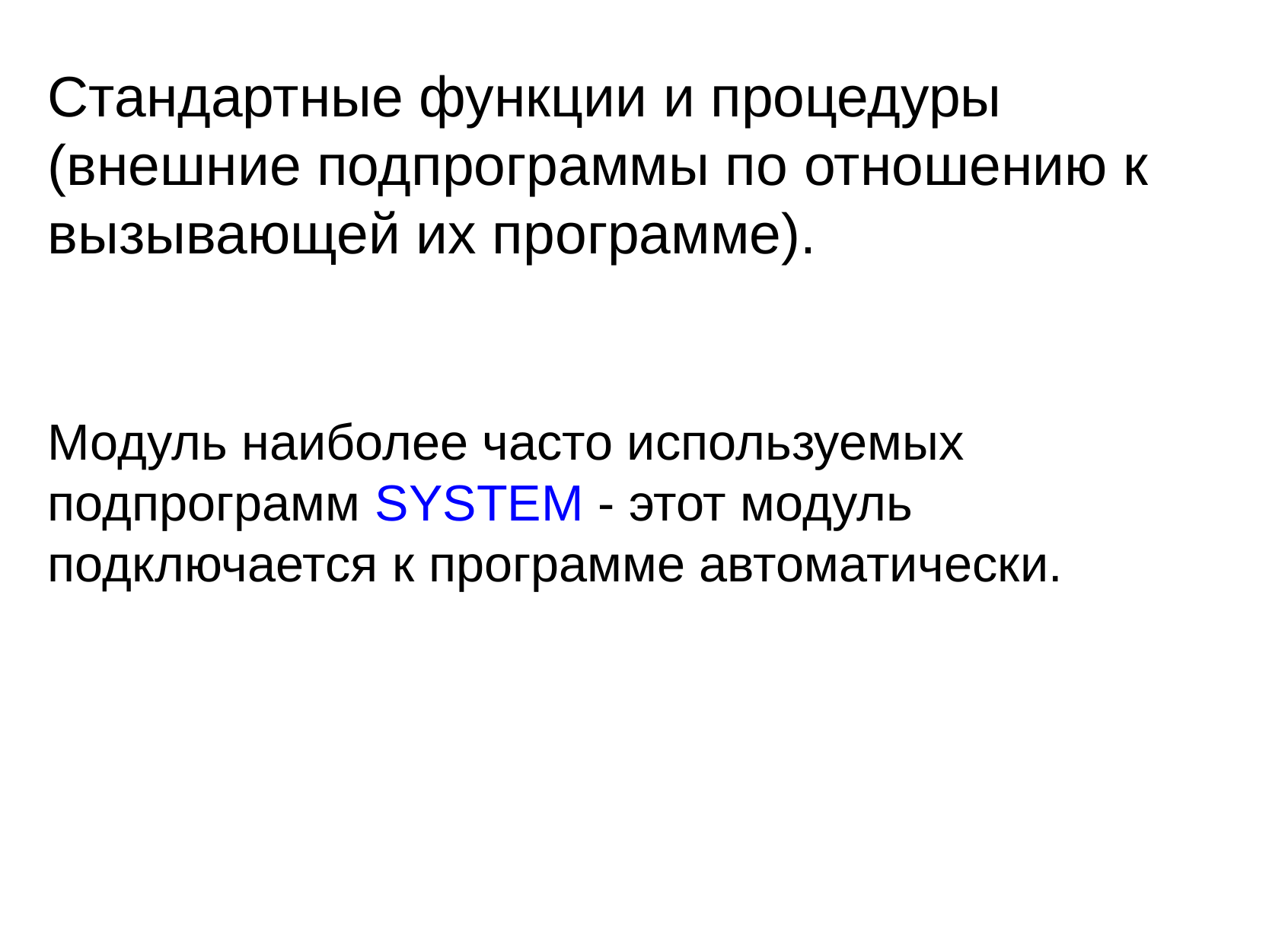

Стандартные функции и процедуры
(внешние подпрограммы по отношению к вызывающей их программе).
Модуль наиболее часто используемых подпрограмм SYSTEM - этот модуль подключается к программе автоматически.